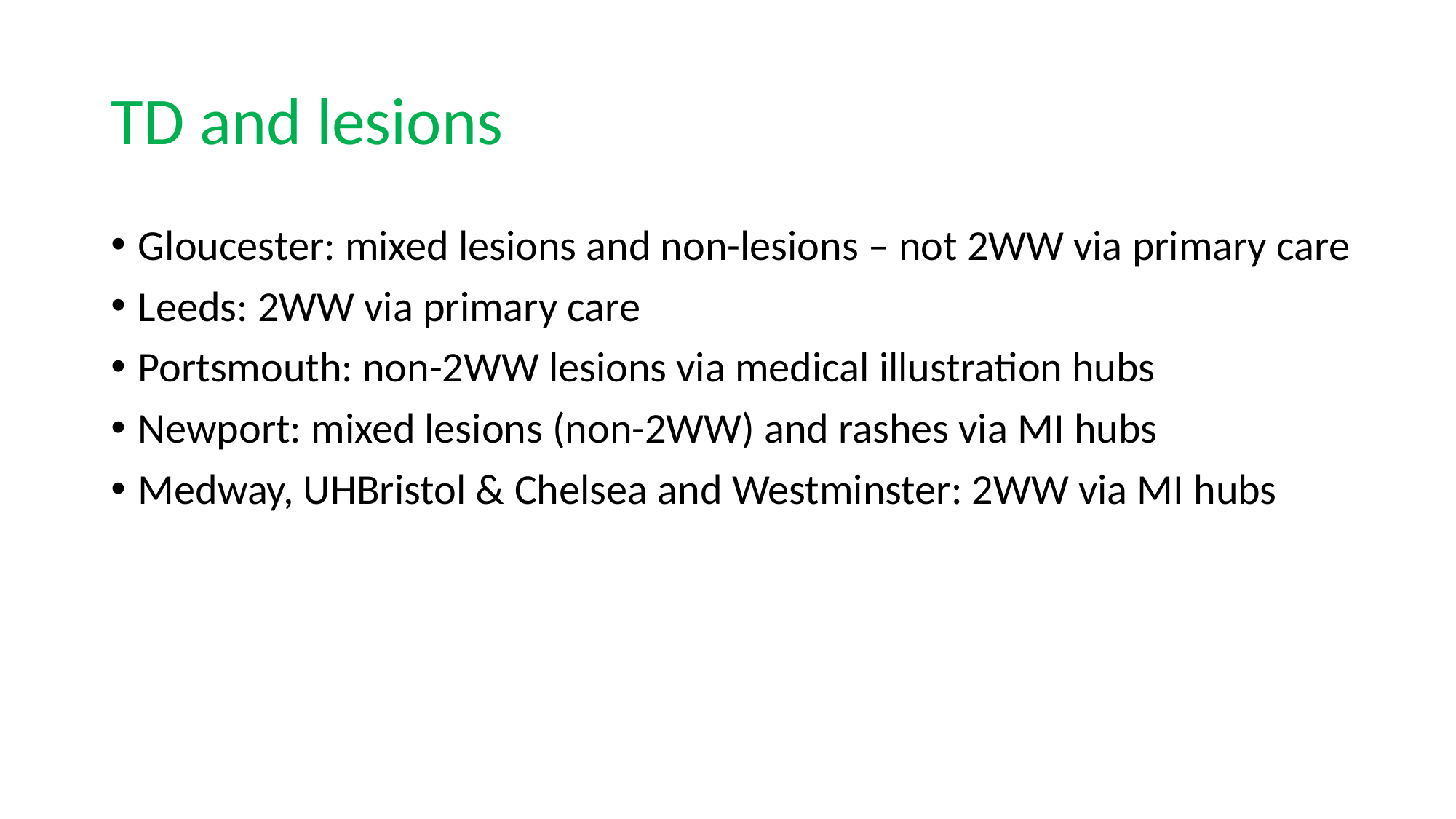

# TD and lesions
Gloucester: mixed lesions and non-lesions – not 2WW via primary care
Leeds: 2WW via primary care
Portsmouth: non-2WW lesions via medical illustration hubs
Newport: mixed lesions (non-2WW) and rashes via MI hubs
Medway, UHBristol & Chelsea and Westminster: 2WW via MI hubs